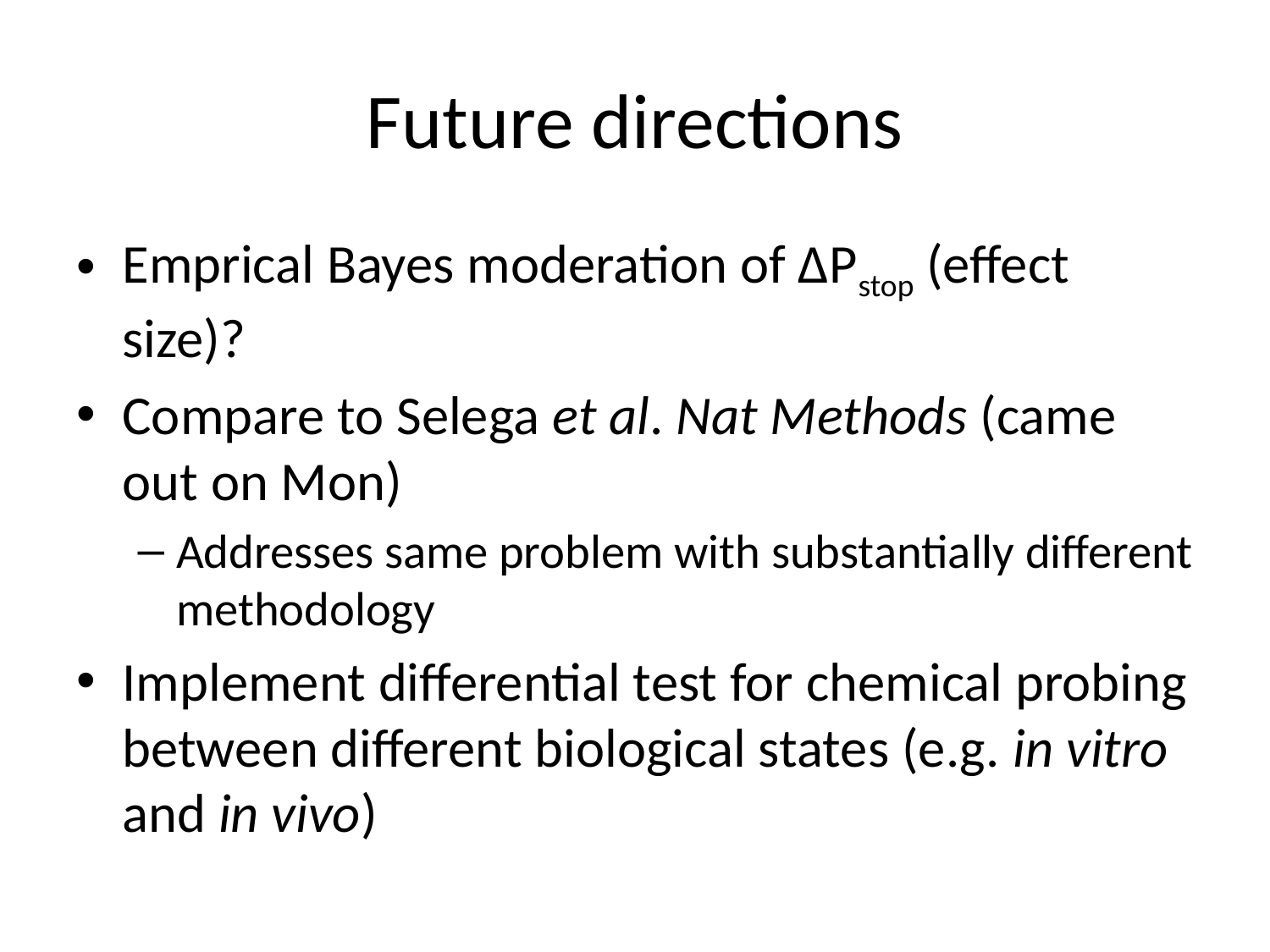

# Future directions
Emprical Bayes moderation of ∆Pstop (effect size)?
Compare to Selega et al. Nat Methods (came out on Mon)
Addresses same problem with substantially different methodology
Implement differential test for chemical probing between different biological states (e.g. in vitro and in vivo)